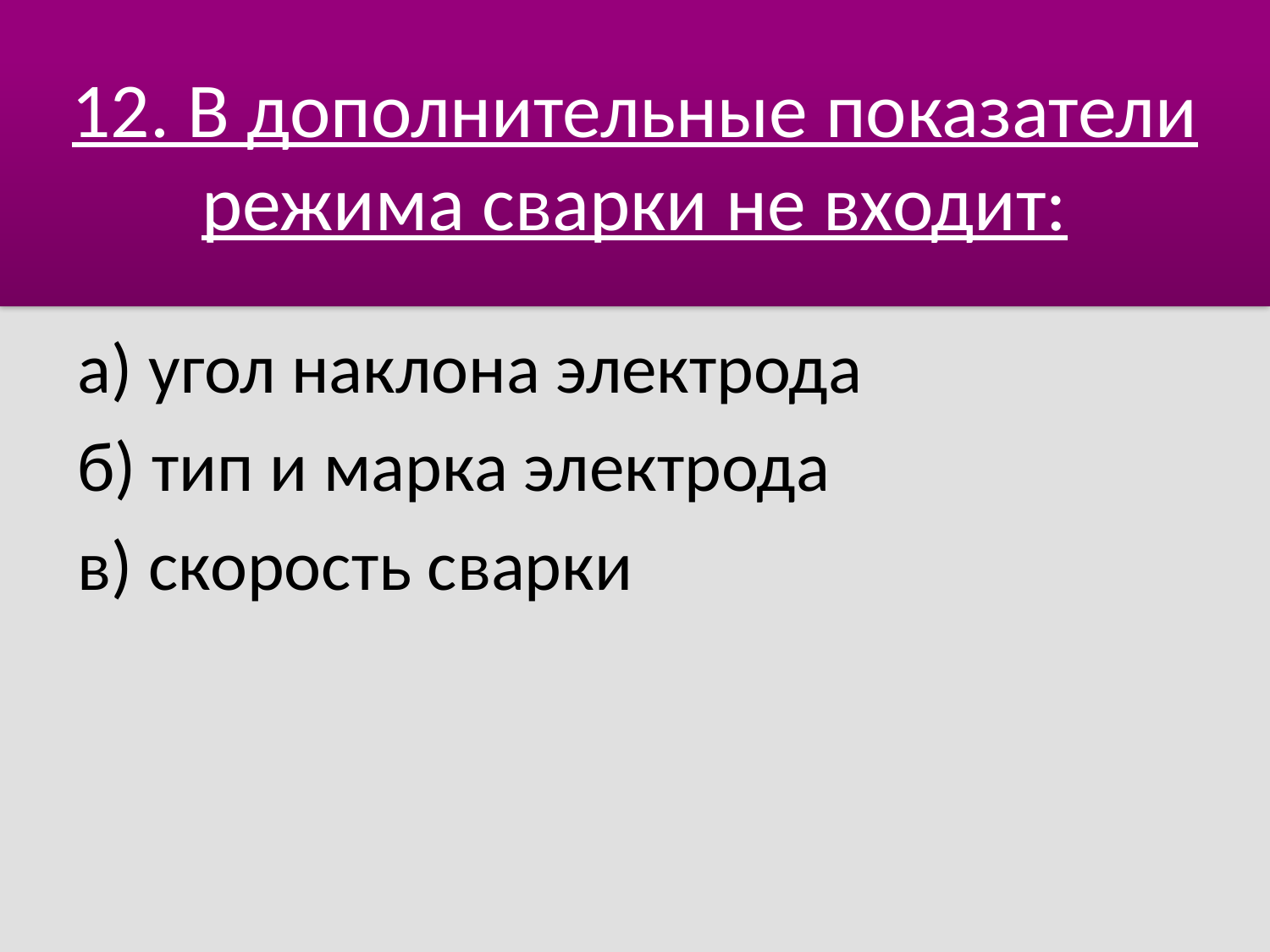

# 12. В дополнительные показатели режима сварки не входит:
а) угол наклона электрода
б) тип и марка электрода
в) скорость сварки